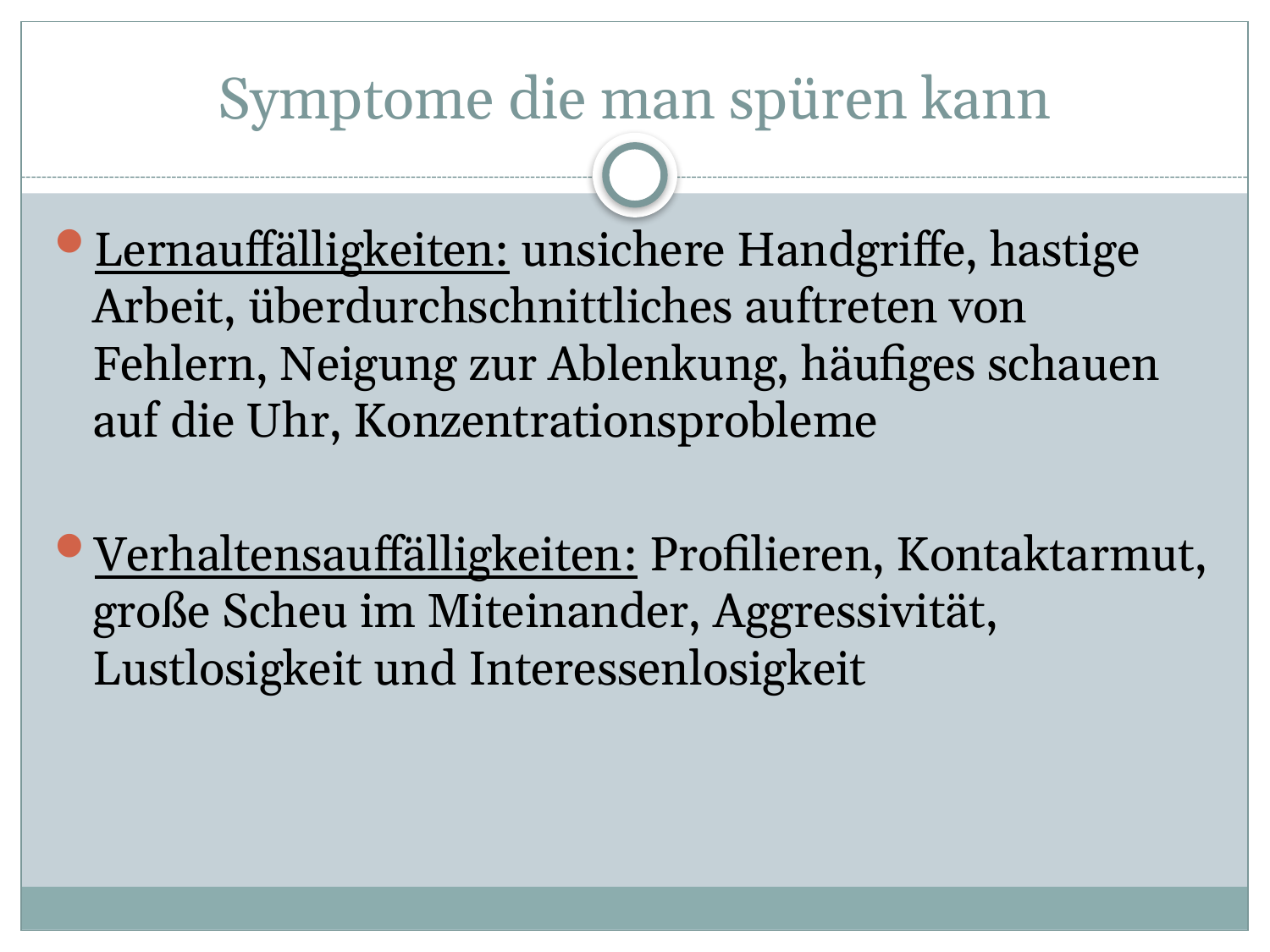

# Symptome die man spüren kann
Lernauffälligkeiten: unsichere Handgriffe, hastige Arbeit, überdurchschnittliches auftreten von Fehlern, Neigung zur Ablenkung, häufiges schauen auf die Uhr, Konzentrationsprobleme

Verhaltensauffälligkeiten: Profilieren, Kontaktarmut, große Scheu im Miteinander, Aggressivität, Lustlosigkeit und Interessenlosigkeit